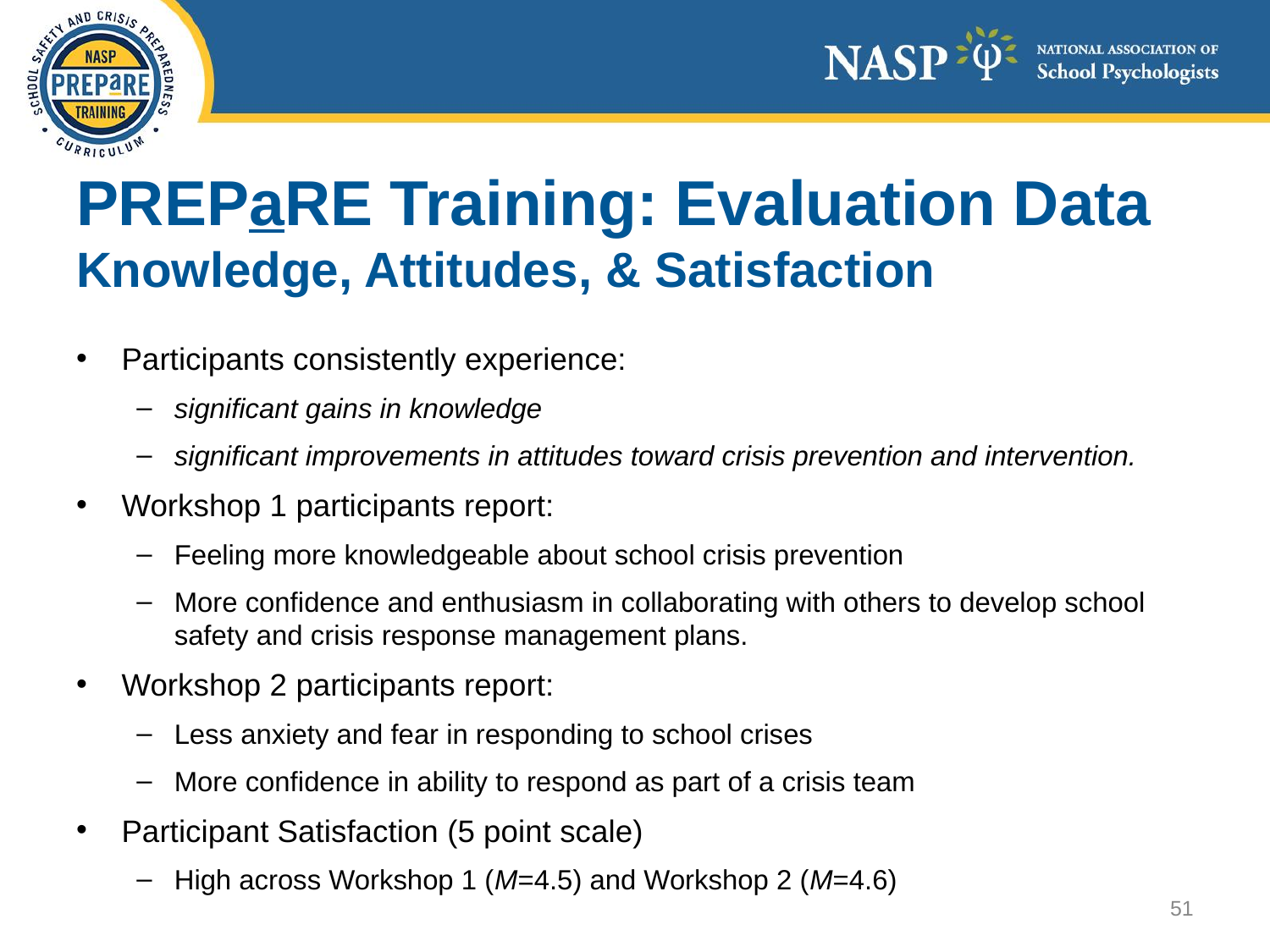

# PREPaRE Training: Evaluation Data Knowledge, Attitudes, & Satisfaction
Participants consistently experience:
significant gains in knowledge
significant improvements in attitudes toward crisis prevention and intervention.
Workshop 1 participants report:
Feeling more knowledgeable about school crisis prevention
More confidence and enthusiasm in collaborating with others to develop school safety and crisis response management plans.
Workshop 2 participants report:
Less anxiety and fear in responding to school crises
More confidence in ability to respond as part of a crisis team
Participant Satisfaction (5 point scale)
High across Workshop 1 (M=4.5) and Workshop 2 (M=4.6)
51